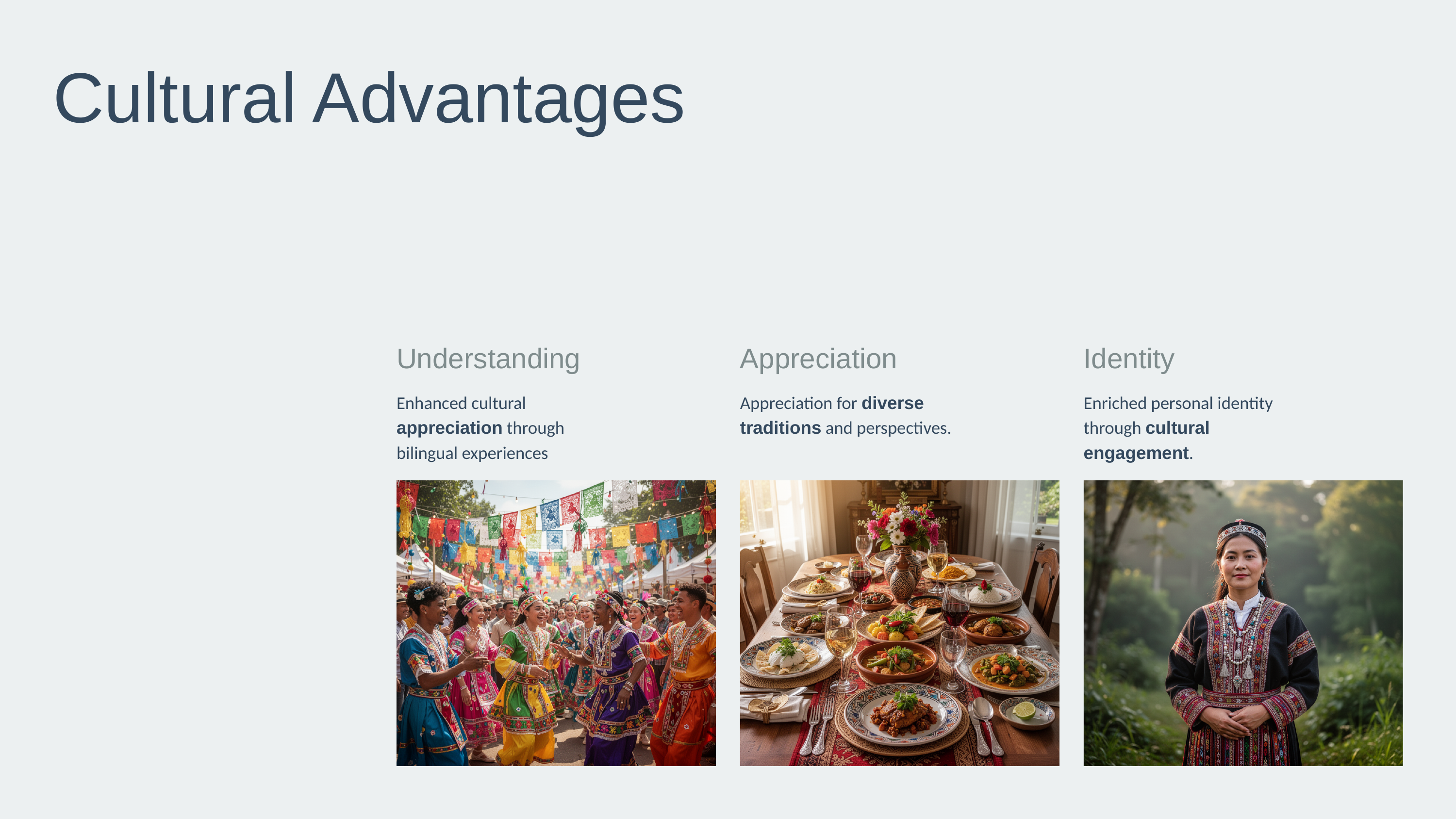

Cultural Advantages
Understanding
Enhanced cultural appreciation through bilingual experiences
Appreciation
Appreciation for diverse traditions and perspectives.
Identity
Enriched personal identity through cultural engagement.